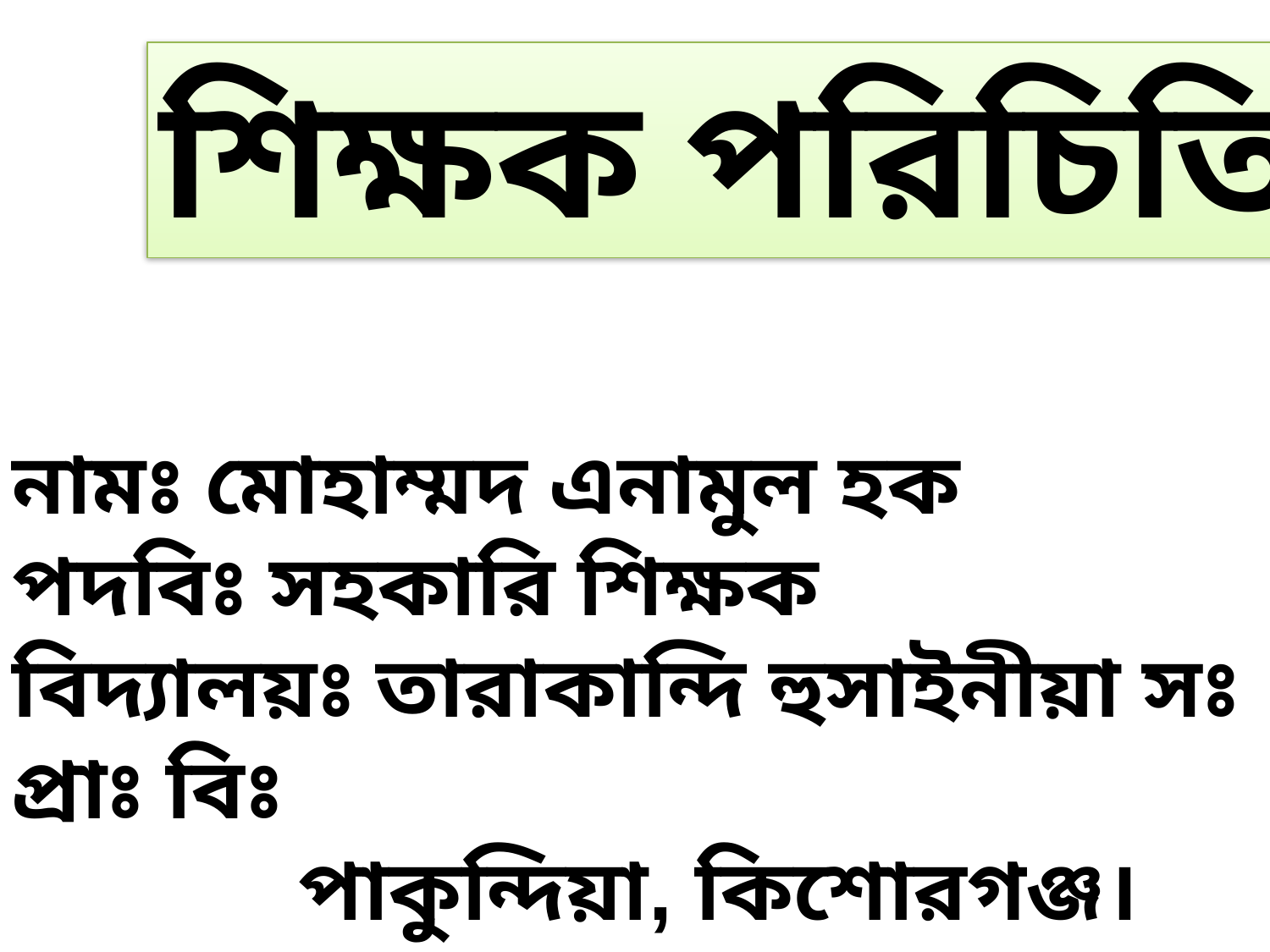

শিক্ষক পরিচিতি
নামঃ মোহাম্মদ এনামুল হক
পদবিঃ সহকারি শিক্ষক
বিদ্যালয়ঃ তারাকান্দি হুসাইনীয়া সঃ প্রাঃ বিঃ
             পাকুন্দিয়া, কিশোরগঞ্জ।